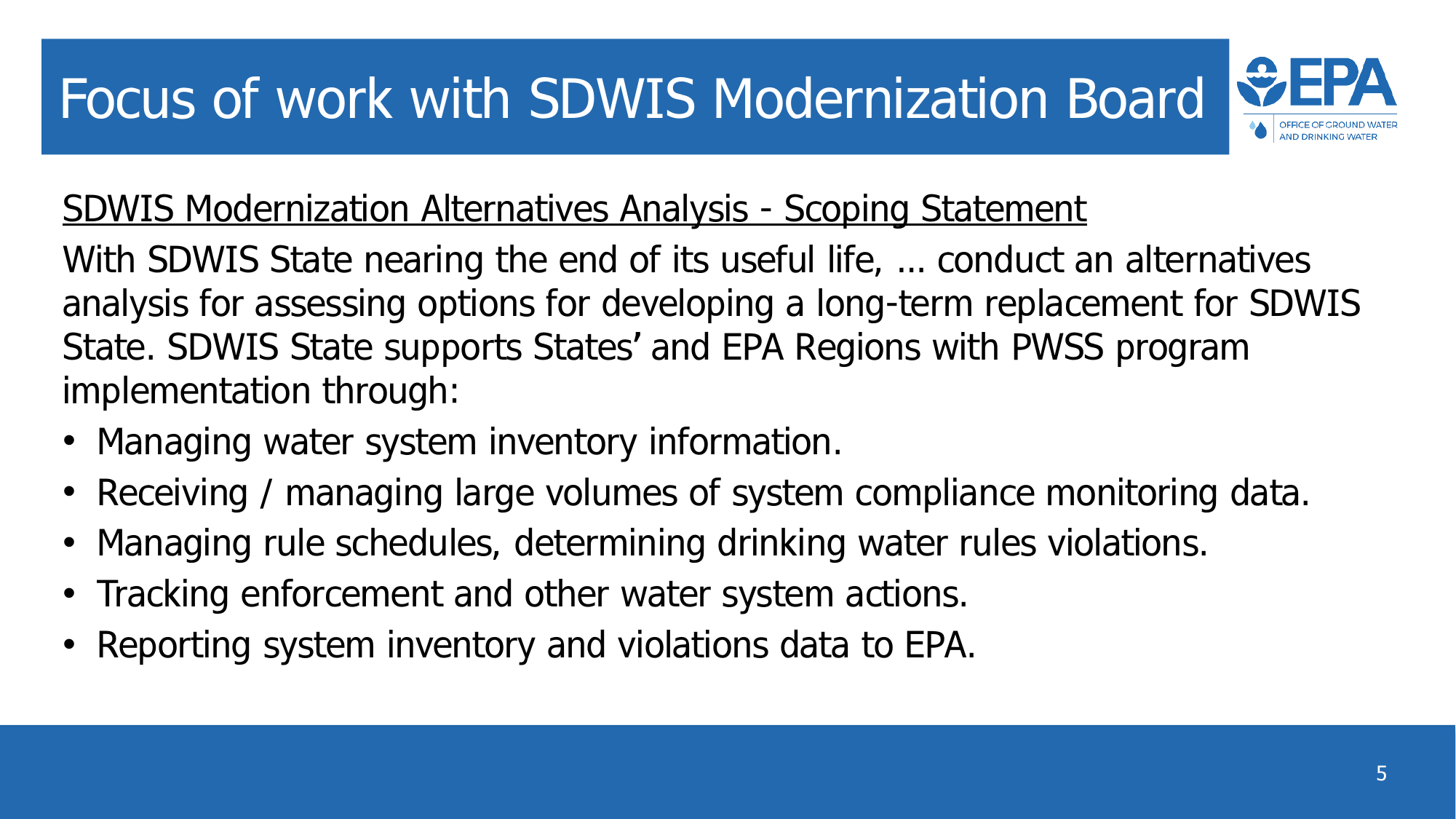

# Focus of work with SDWIS Modernization Board
SDWIS Modernization Alternatives Analysis - Scoping Statement
With SDWIS State nearing the end of its useful life, … conduct an alternatives analysis for assessing options for developing a long-term replacement for SDWIS State. SDWIS State supports States’ and EPA Regions with PWSS program implementation through:
Managing water system inventory information.
Receiving / managing large volumes of system compliance monitoring data.
Managing rule schedules, determining drinking water rules violations.
Tracking enforcement and other water system actions.
Reporting system inventory and violations data to EPA.

5